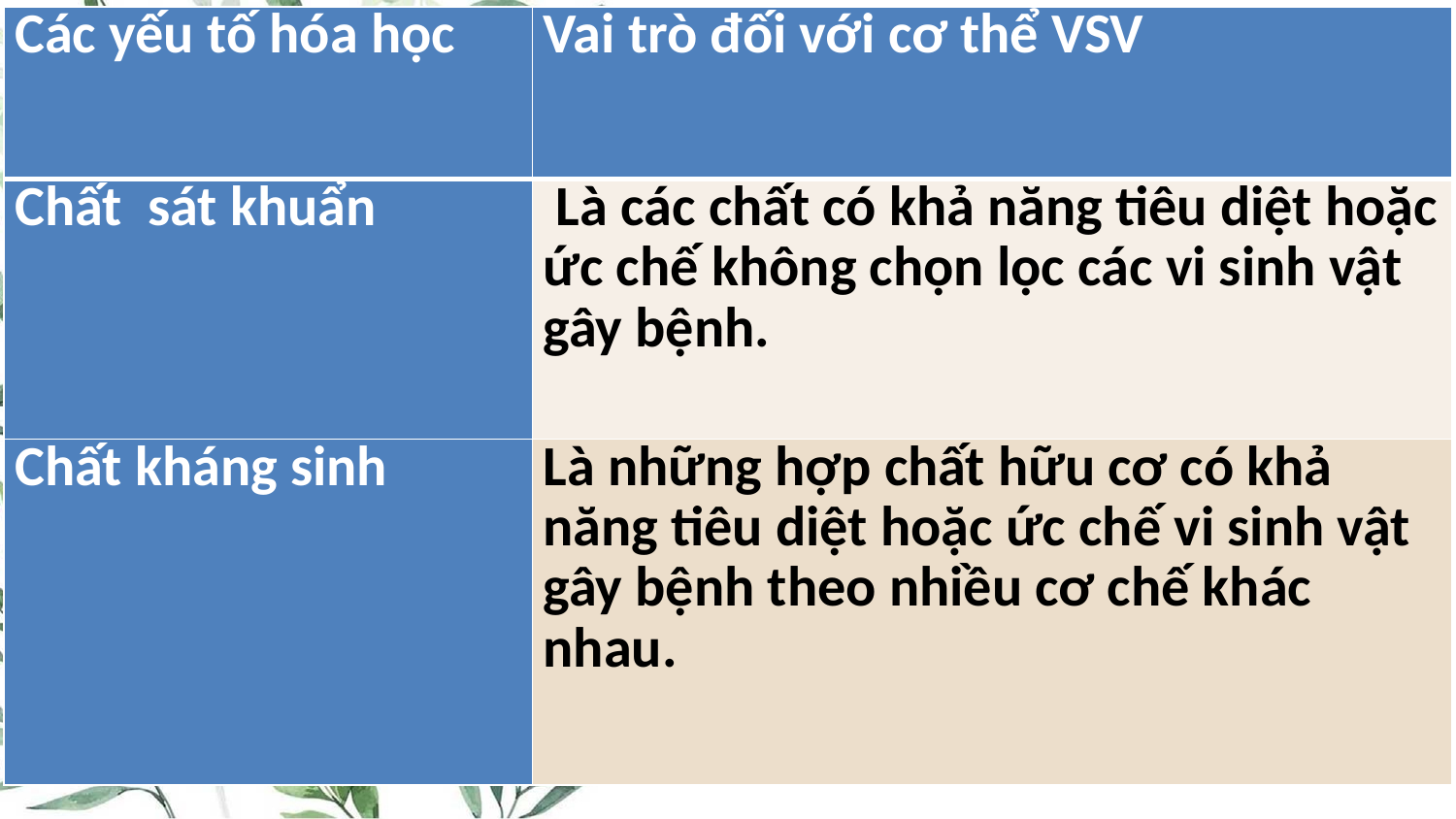

| Các yếu tố hóa học | Vai trò đối với cơ thể VSV |
| --- | --- |
| Chất sát khuẩn | Là các chất có khả năng tiêu diệt hoặc ức chế không chọn lọc các vi sinh vật gây bệnh. |
| Chất kháng sinh | Là những hợp chất hữu cơ có khả năng tiêu diệt hoặc ức chế vi sinh vật gây bệnh theo nhiều cơ chế khác nhau. |